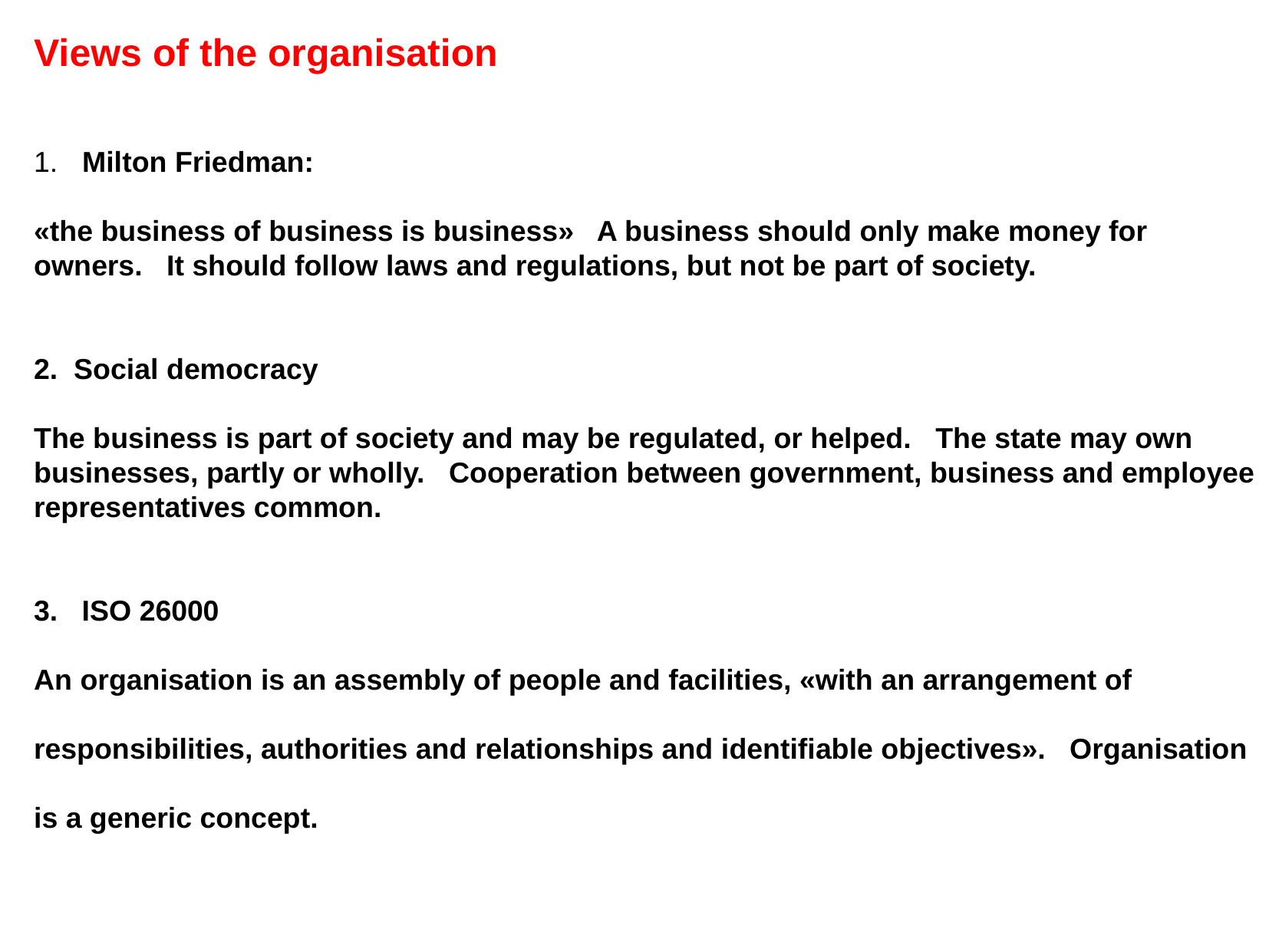

Views of the organisation

1.   Milton Friedman:

«the business of business is business»   A business should only make money for owners.   It should follow laws and regulations, but not be part of society.

2.  Social democracy

The business is part of society and may be regulated, or helped.   The state may own businesses, partly or wholly.   Cooperation between government, business and employee representatives common.

3.   ISO 26000
An organisation is an assembly of people and facilities, «with an arrangement of responsibilities, authorities and relationships and identifiable objectives».   Organisation is a generic concept.